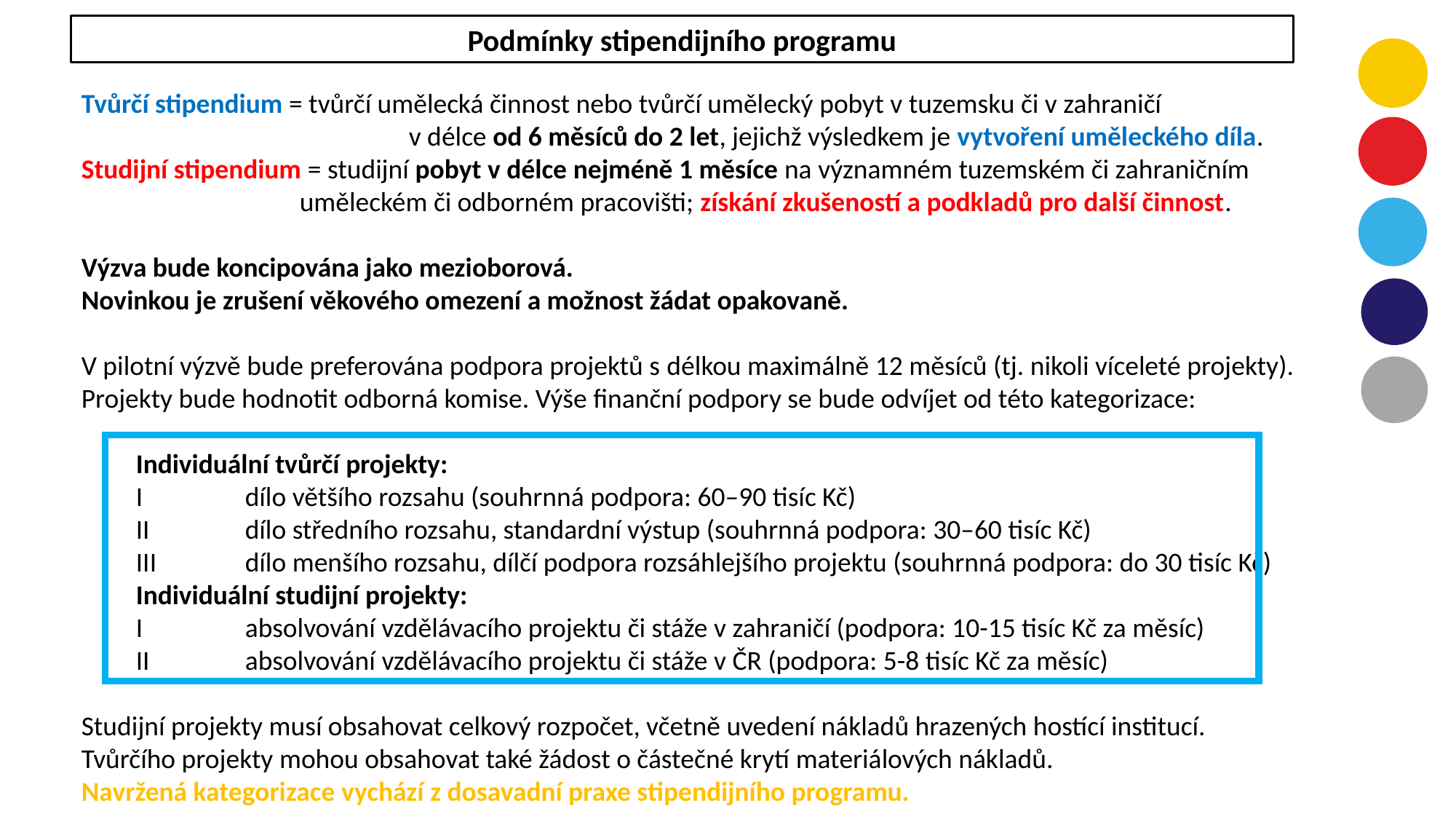

Podmínky stipendijního programu

Tvůrčí stipendium = tvůrčí umělecká činnost nebo tvůrčí umělecký pobyt v tuzemsku či v zahraničí
			v délce od 6 měsíců do 2 let, jejichž výsledkem je vytvoření uměleckého díla.
Studijní stipendium = studijní pobyt v délce nejméně 1 měsíce na významném tuzemském či zahraničním 			uměleckém či odborném pracovišti; získání zkušeností a podkladů pro další činnost.

Výzva bude koncipována jako mezioborová.
Novinkou je zrušení věkového omezení a možnost žádat opakovaně.

V pilotní výzvě bude preferována podpora projektů s délkou maximálně 12 měsíců (tj. nikoli víceleté projekty).
Projekty bude hodnotit odborná komise. Výše finanční podpory se bude odvíjet od této kategorizace:

Individuální tvůrčí projekty:
I	dílo většího rozsahu (souhrnná podpora: 60–90 tisíc Kč)
II	dílo středního rozsahu, standardní výstup (souhrnná podpora: 30–60 tisíc Kč)
III	dílo menšího rozsahu, dílčí podpora rozsáhlejšího projektu (souhrnná podpora: do 30 tisíc Kč)
Individuální studijní projekty:
I	absolvování vzdělávacího projektu či stáže v zahraničí (podpora: 10-15 tisíc Kč za měsíc)
II	absolvování vzdělávacího projektu či stáže v ČR (podpora: 5-8 tisíc Kč za měsíc)

Studijní projekty musí obsahovat celkový rozpočet, včetně uvedení nákladů hrazených hostící institucí.
Tvůrčího projekty mohou obsahovat také žádost o částečné krytí materiálových nákladů.
Navržená kategorizace vychází z dosavadní praxe stipendijního programu.